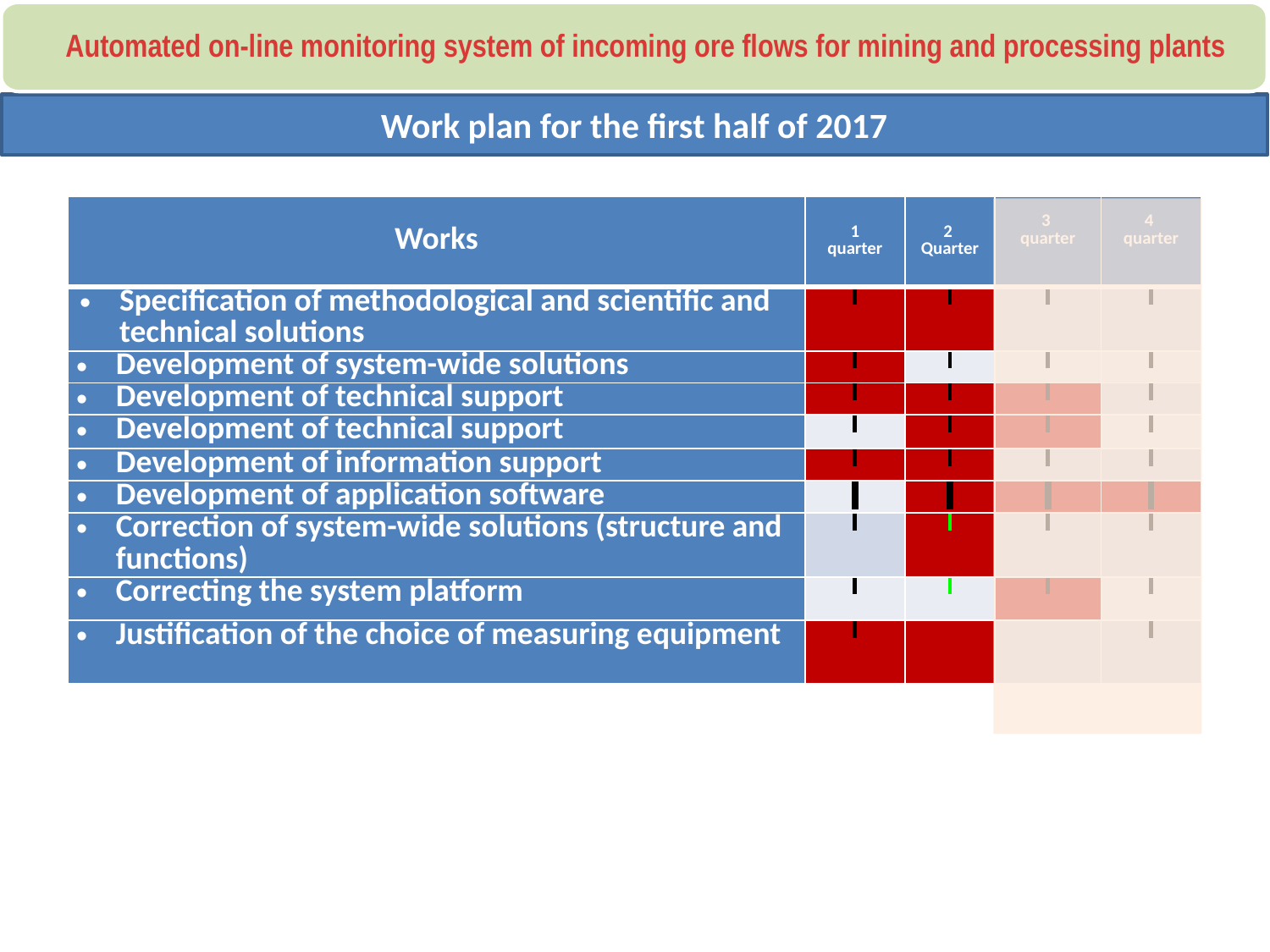

Automated on-line monitoring system of incoming ore flows for mining and processing plants
Work plan for the first half of 2017
| Works | 1 quarter | 2 Quarter | 3 quarter | 4 quarter |
| --- | --- | --- | --- | --- |
| Specification of methodological and scientific and technical solutions |  |  |  |  |
| Development of system-wide solutions |  |  |  |  |
| Development of technical support |  |  |  |  |
| Development of technical support |  |  |  |  |
| Development of information support |  |  |  |  |
| Development of application software |  |  |  |  |
| Correction of system-wide solutions (structure and functions) |  |  |  |  |
| Correcting the system platform |  |  |  |  |
| Justification of the choice of measuring equipment |  |  |  |  |